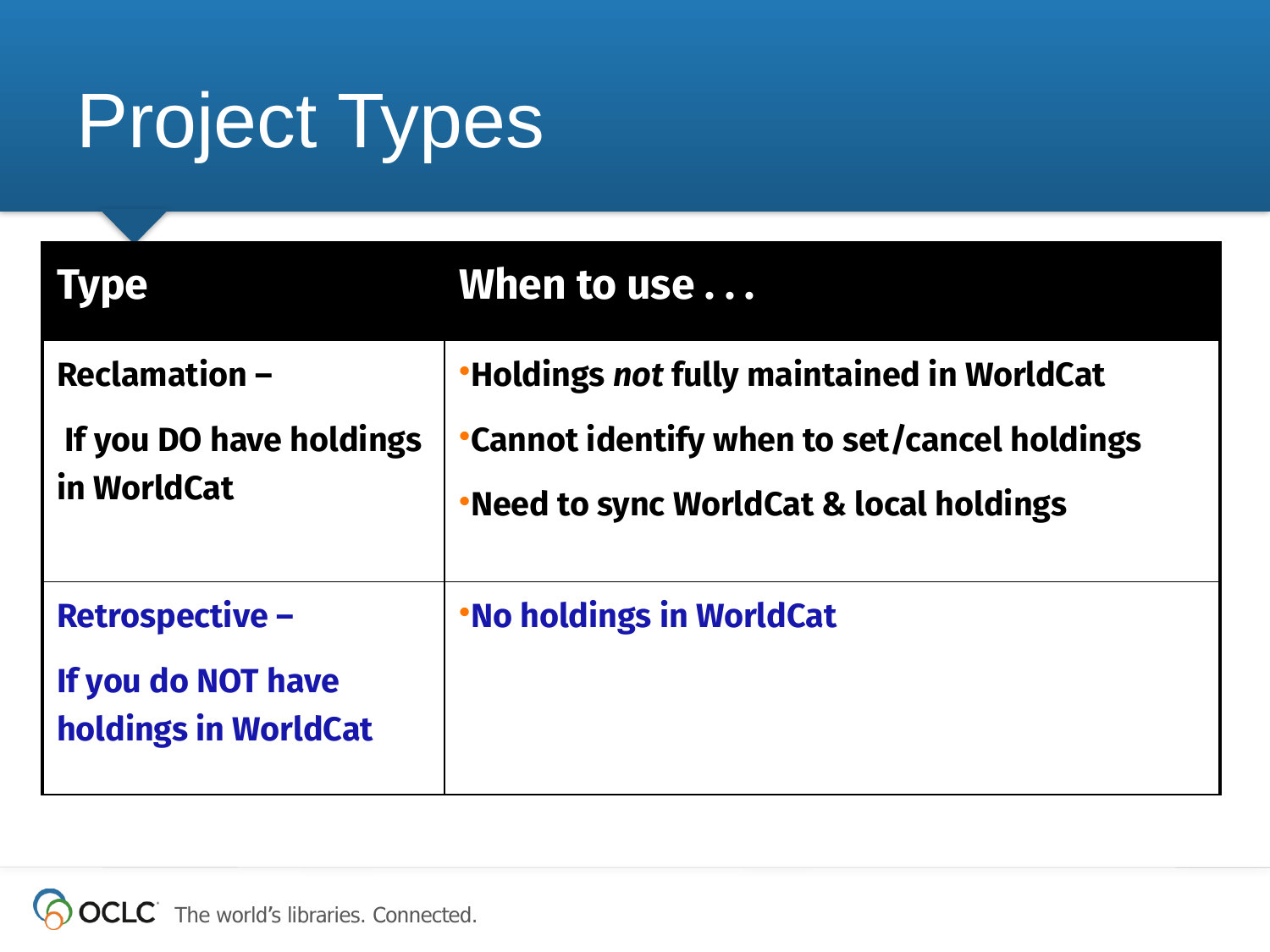

# Project Types

| Type | When to use . . . |
| --- | --- |
| Reclamation – If you DO have holdings in WorldCat | Holdings not fully maintained in WorldCat Cannot identify when to set/cancel holdings Need to sync WorldCat & local holdings |
| Retrospective – If you do NOT have holdings in WorldCat | No holdings in WorldCat |